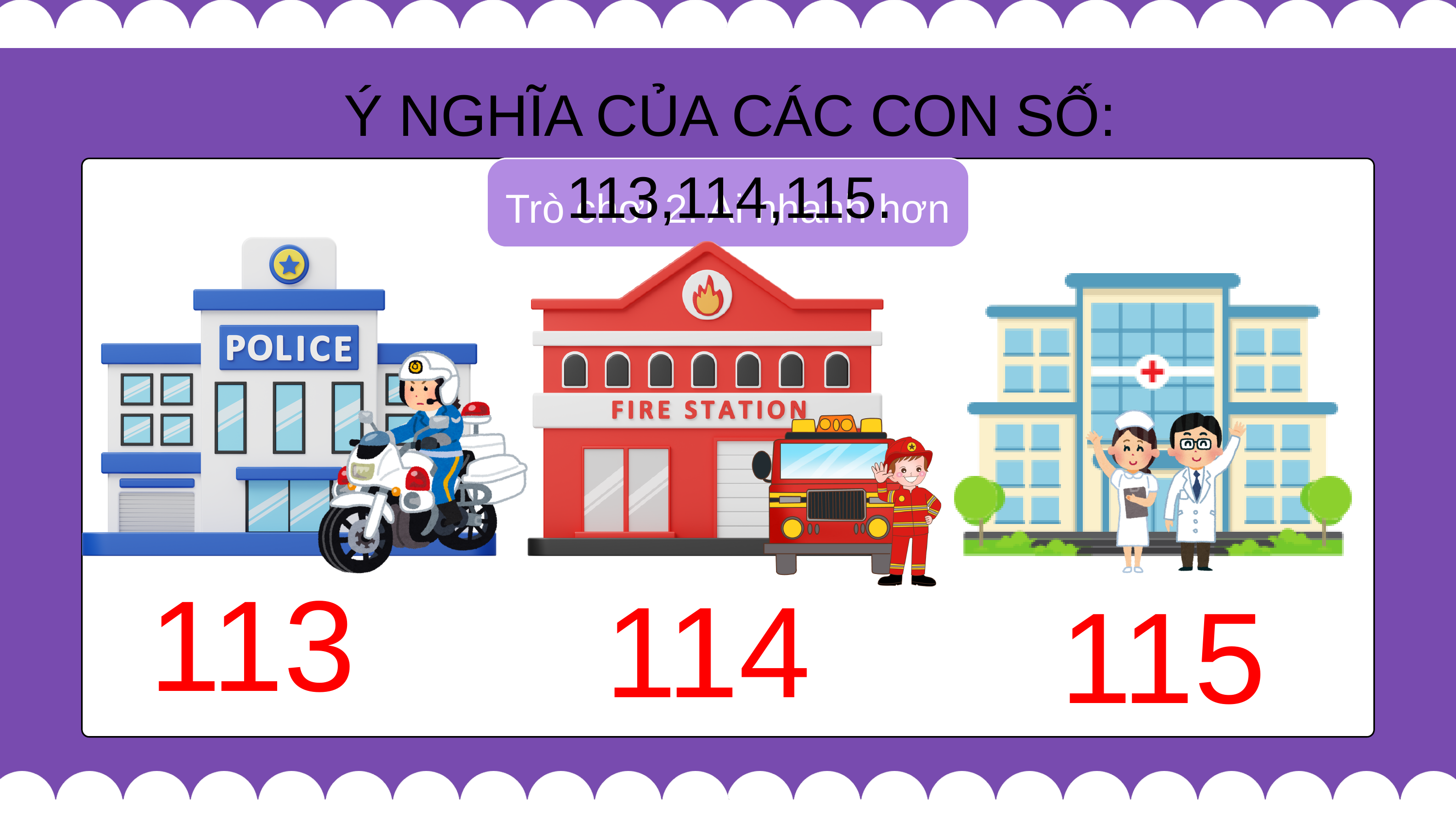

Ý NGHĨA CỦA CÁC CON SỐ: 113,114,115.

Trò chơi 2: Ai nhanh hơn

113
114
115